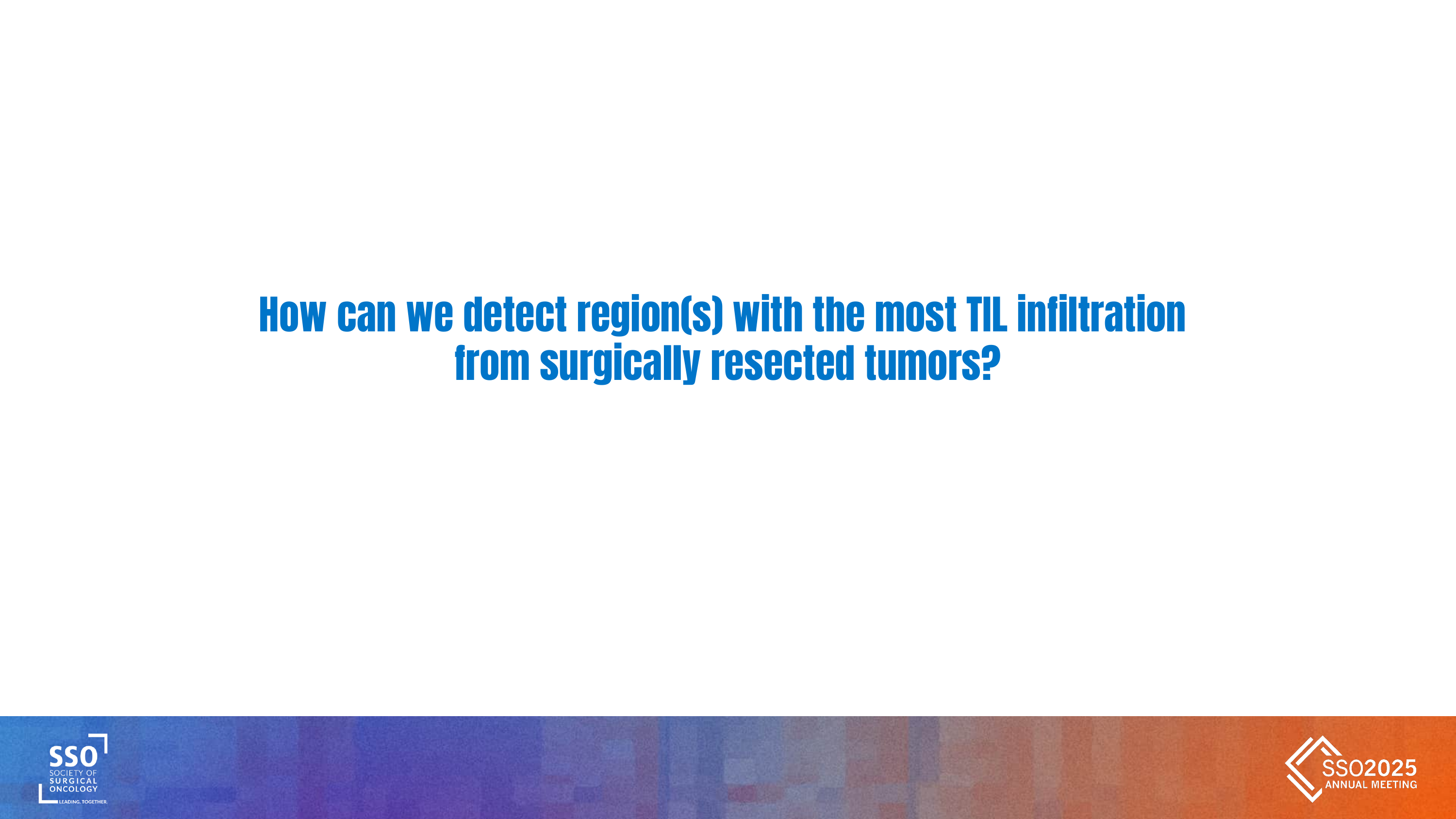

# How can we detect region(s) with the most TIL infiltration from surgically resected tumors?